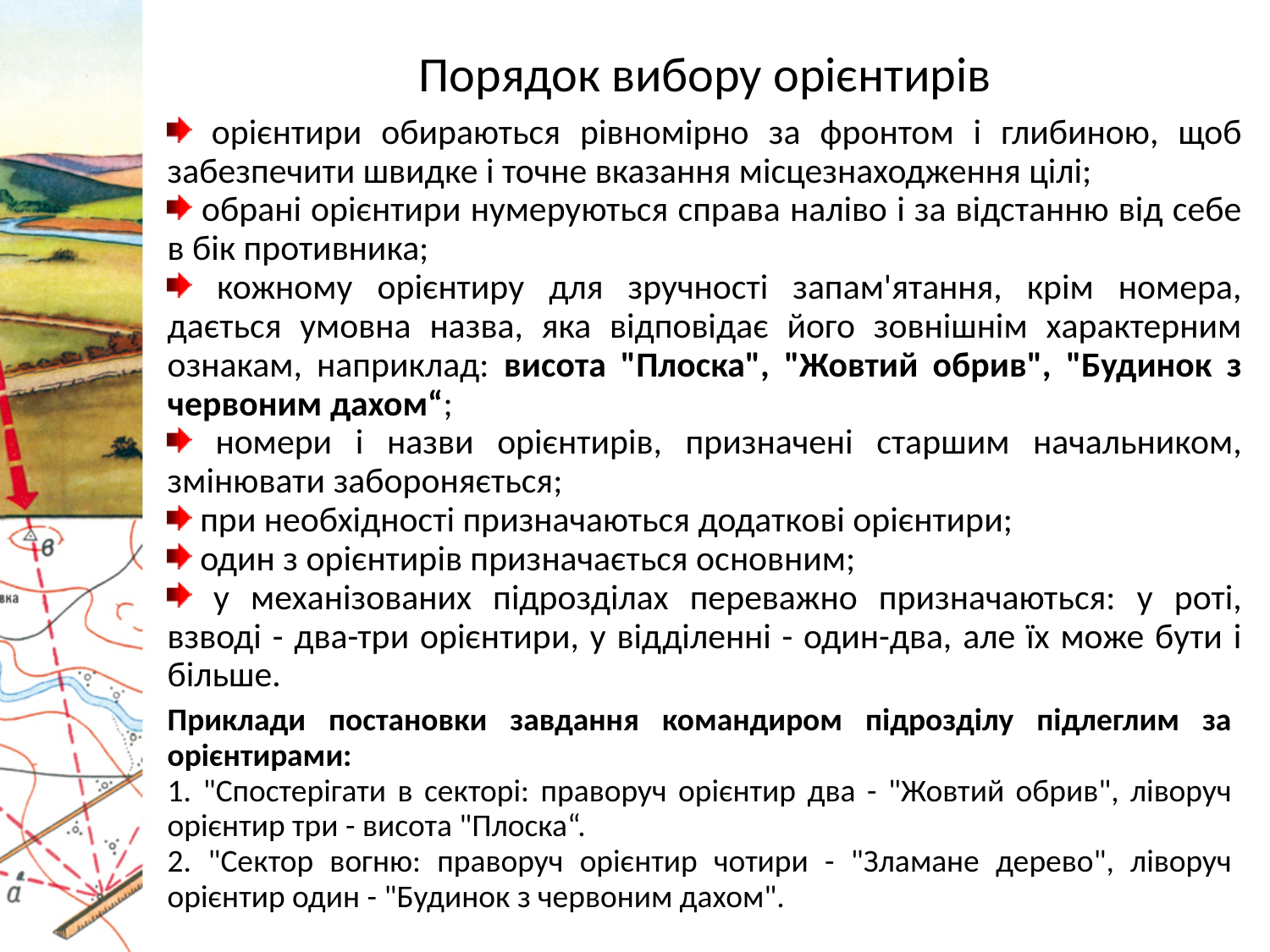

Порядок вибору орієнтирів
 орієнтири обираються рівномірно за фронтом і глибиною, щоб забезпечити швидке і точне вказання місцезнаходження цілі;
 обрані орієнтири нумеруються справа наліво і за відстанню від себе в бік противника;
 кожному орієнтиру для зручності запам'ятання, крім номера, дається умовна назва, яка відповідає його зовнішнім характерним ознакам, наприклад: висота "Плоска", "Жовтий обрив", "Будинок з червоним дахом“;
 номери і назви орієнтирів, призначені старшим начальником, змінювати забороняється;
 при необхідності призначаються додаткові орієнтири;
 один з орієнтирів призначається основним;
 у механізованих підрозділах переважно призначаються: у роті, взводі - два-три орієнтири, у відділенні - один-два, але їх може бути і більше.
Приклади постановки завдання командиром підрозділу підлеглим за орієнтирами:
1. "Спостерігати в секторі: праворуч орієнтир два - "Жовтий обрив", ліворуч орієнтир три - висота "Плоска“.
2. "Сектор вогню: праворуч орієнтир чотири - "Зламане дерево", ліворуч орієнтир один - "Будинок з червоним дахом".